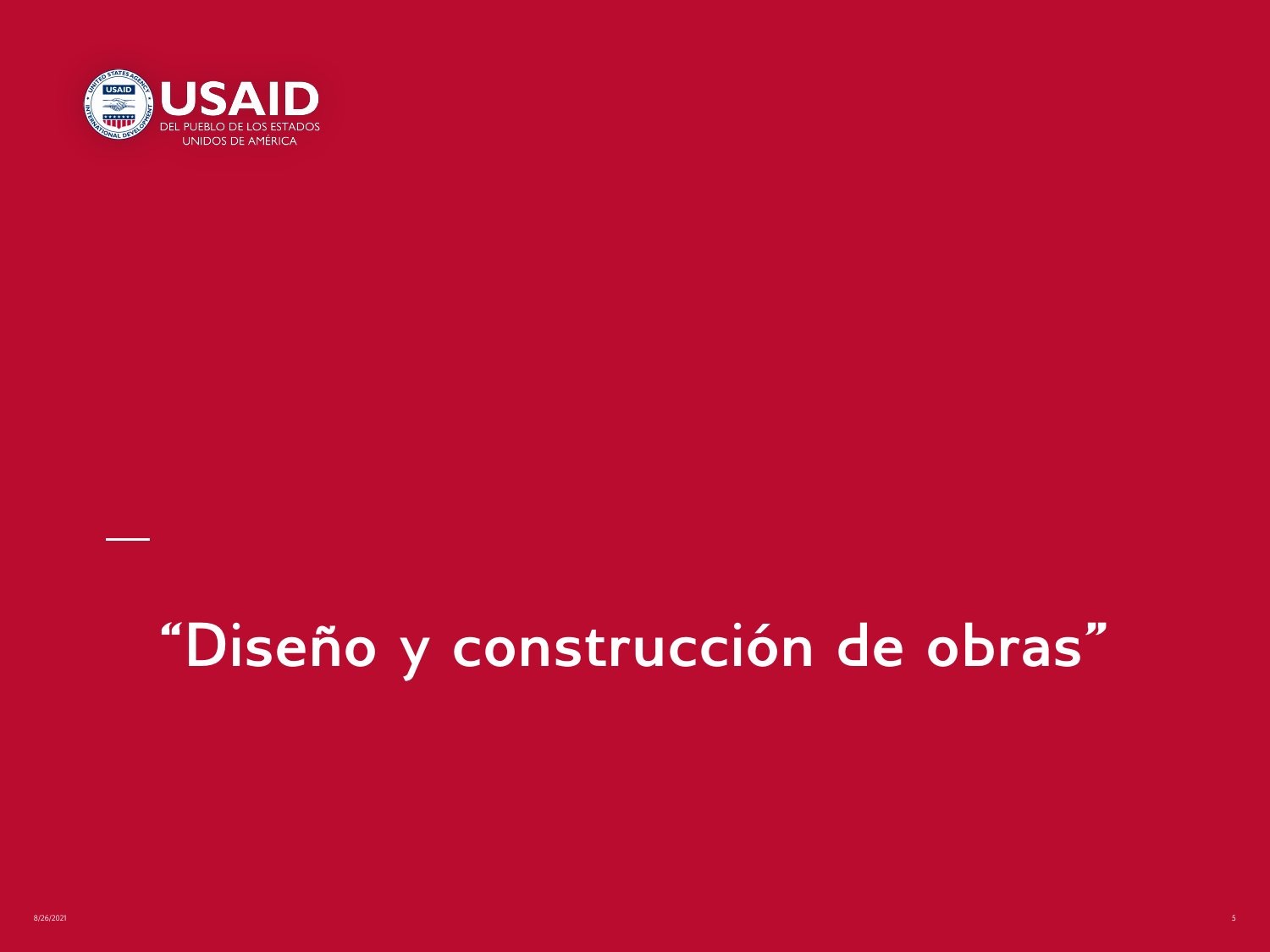

# “Diseño y construcción de obras”
8/26/2021
5